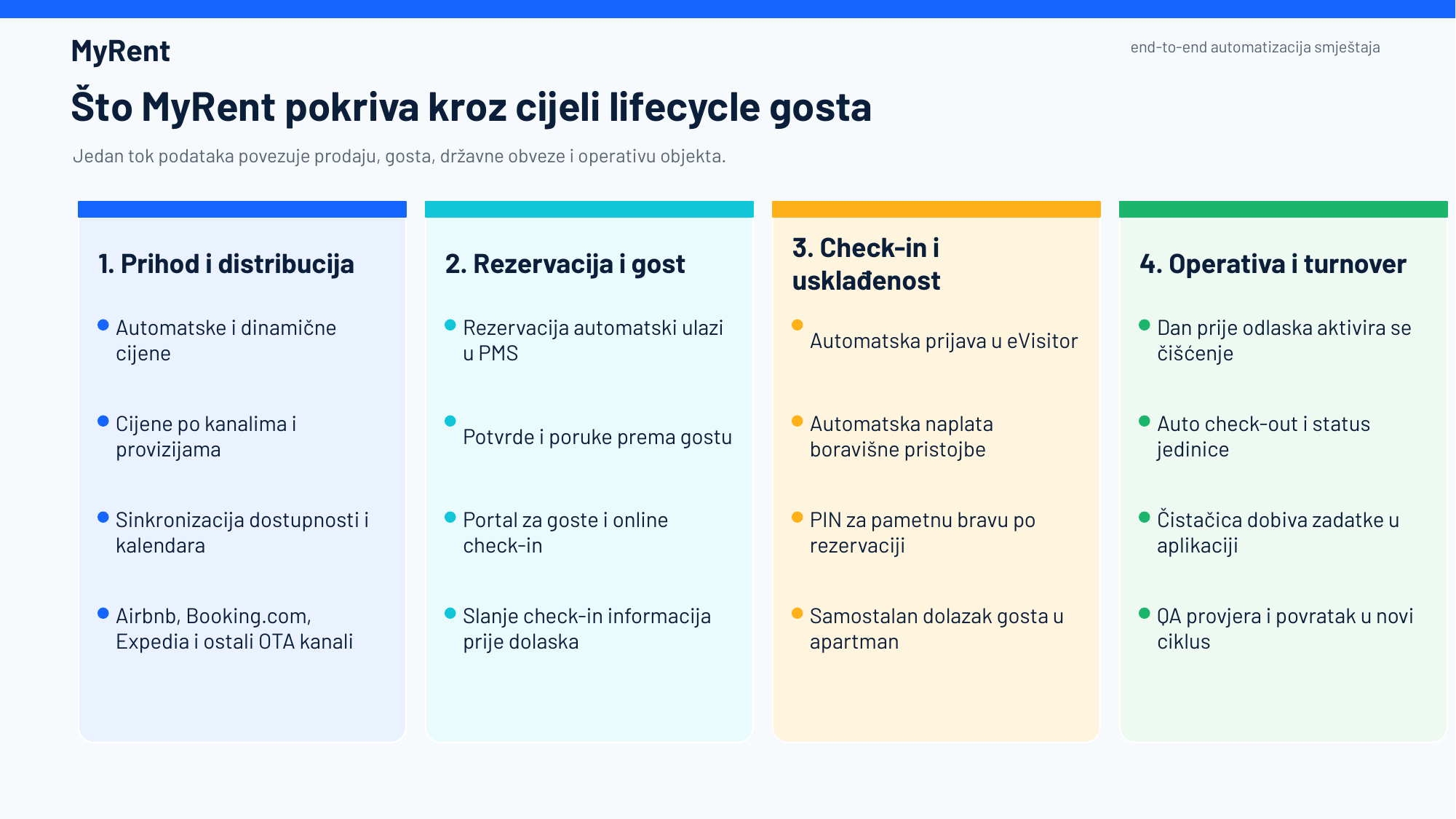

Što MyRent pokriva kroz cijeli lifecycle gosta
Jedan tok podataka povezuje prodaju, gosta, državne obveze i operativu objekta.

1. Prihod i distribucija
2. Rezervacija i gost
3. Check-in i usklađenost
4. Operativa i turnover
Automatske i dinamične cijene
Rezervacija automatski ulazi u PMS
Automatska prijava u eVisitor
Dan prije odlaska aktivira se čišćenje

Cijene po kanalima i provizijama
Potvrde i poruke prema gostu
Automatska naplata boravišne pristojbe
Auto check-out i status jedinice

Sinkronizacija dostupnosti i kalendara
Portal za goste i online check-in
PIN za pametnu bravu po rezervaciji
Čistačica dobiva zadatke u aplikaciji

Airbnb, Booking.com, Expedia i ostali OTA kanali
Slanje check-in informacija prije dolaska
Samostalan dolazak gosta u apartman
QA provjera i povratak u novi ciklus